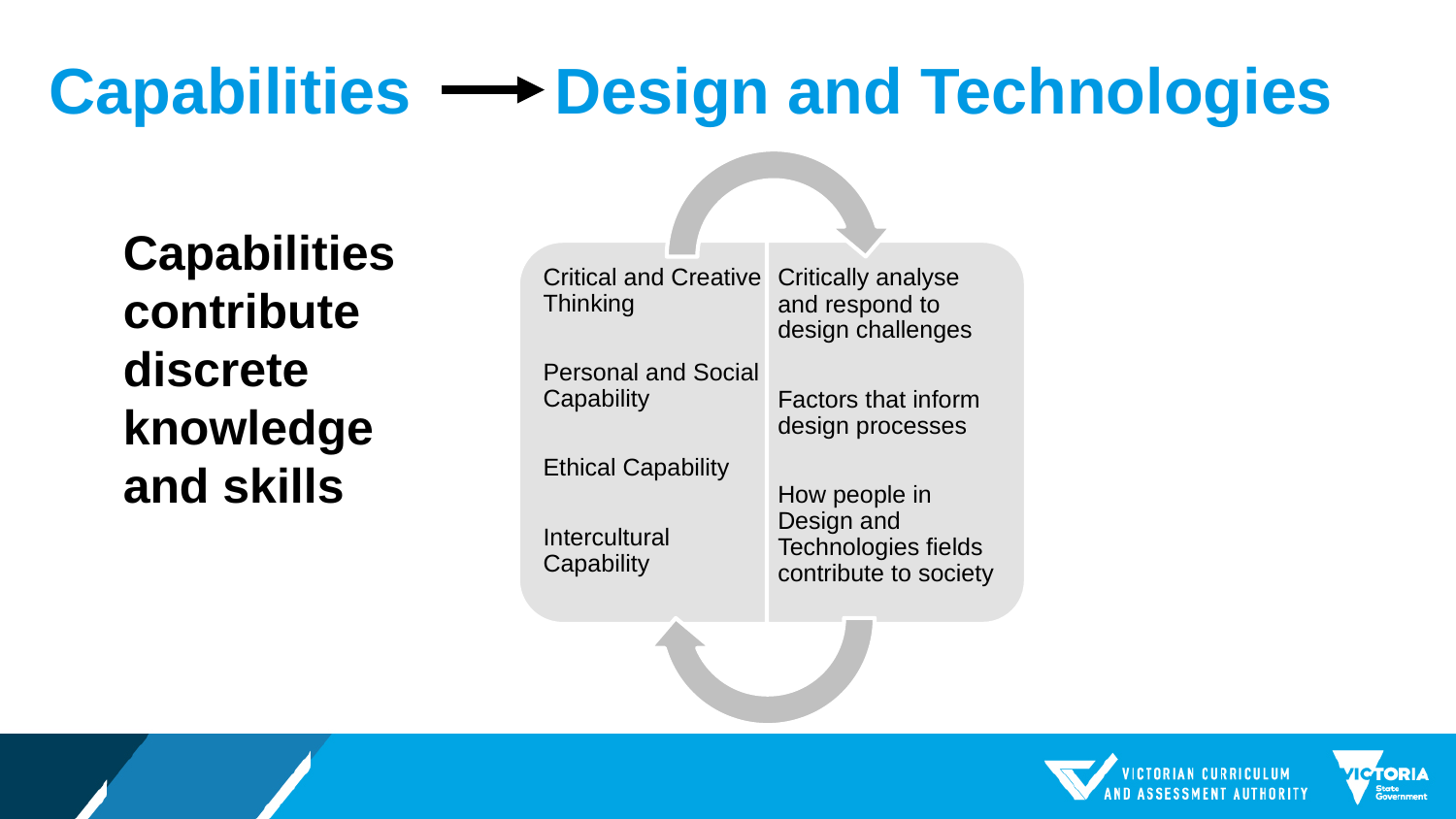

# Capabilities        Design and Technologies
Critical and Creative Thinking

Personal and Social Capability

Ethical Capability

Intercultural Capability
Critically analyse and respond to design challenges

Factors that inform design processes

How people in Design and Technologies fields contribute to society

Capabilities contribute discrete knowledge and skills